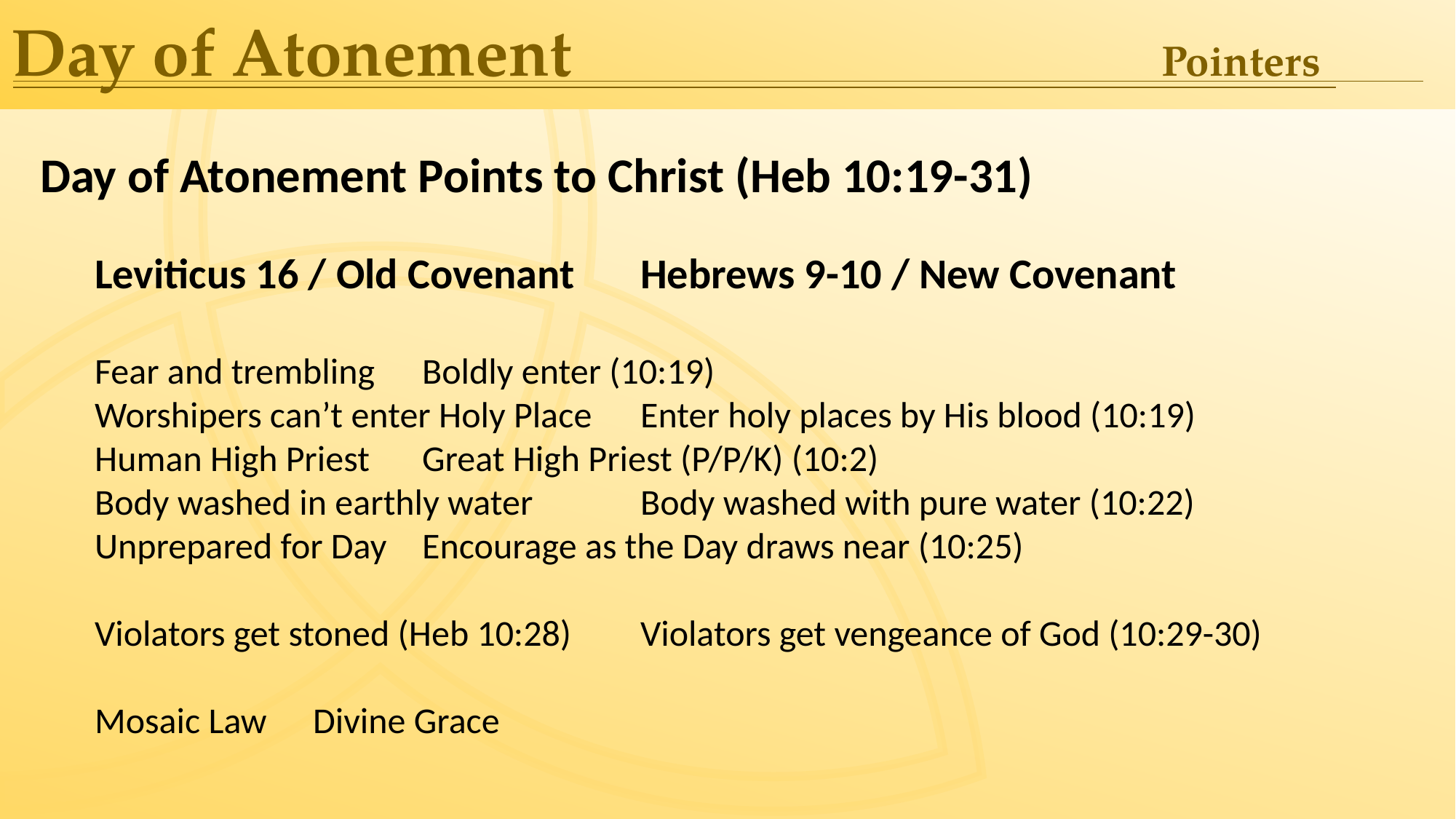

Day of Atonement	Pointers
Day of Atonement Points to Christ (Heb 10:19-31)
Leviticus 16 / Old Covenant	Hebrews 9-10 / New Covenant
Fear and trembling	Boldly enter (10:19)
Worshipers can’t enter Holy Place	Enter holy places by His blood (10:19)
Human High Priest	Great High Priest (P/P/K) (10:2)
Body washed in earthly water	Body washed with pure water (10:22)
Unprepared for Day	Encourage as the Day draws near (10:25)

Violators get stoned (Heb 10:28)	Violators get vengeance of God (10:29-30)

Mosaic Law	Divine Grace